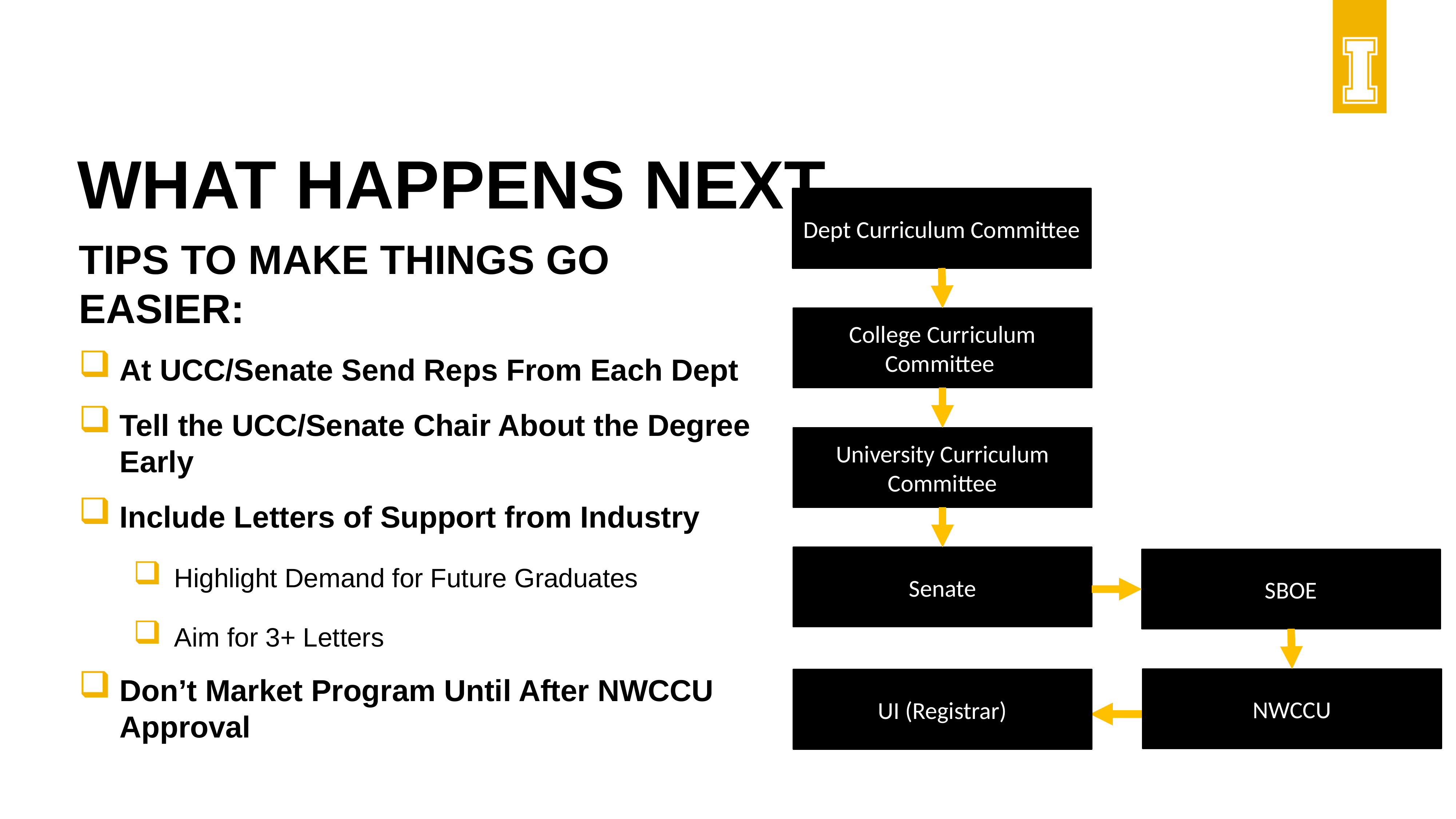

# What happens next
Dept Curriculum Committee
Tips to make things go easier:
At UCC/Senate Send Reps From Each Dept
Tell the UCC/Senate Chair About the Degree Early
Include Letters of Support from Industry
Highlight Demand for Future Graduates
Aim for 3+ Letters
Don’t Market Program Until After NWCCU Approval
College Curriculum Committee
University Curriculum Committee
Senate
SBOE
NWCCU
UI (Registrar)